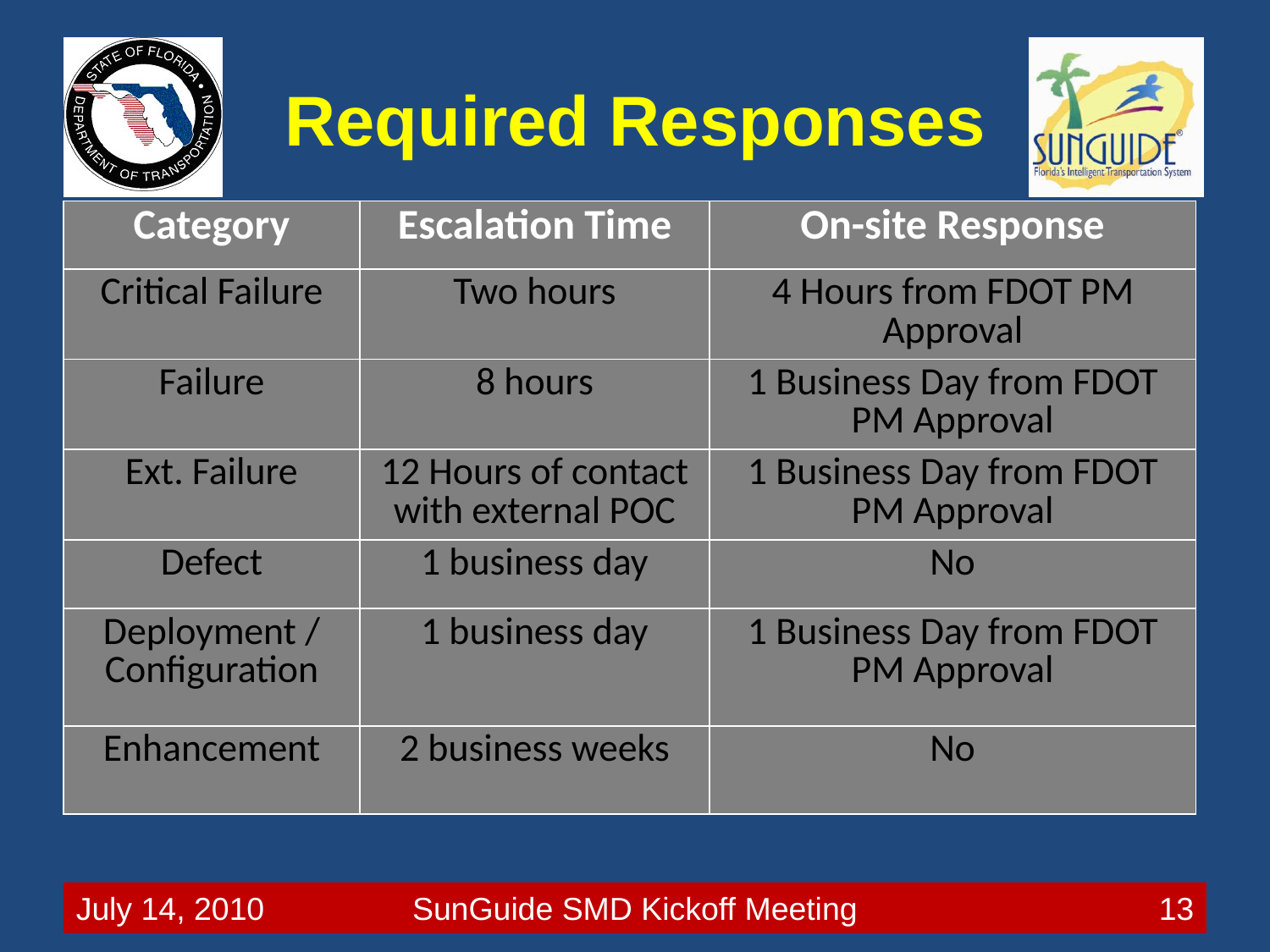

# Required Responses
| Category | Escalation Time | On-site Response |
| --- | --- | --- |
| Critical Failure | Two hours | 4 Hours from FDOT PM Approval |
| Failure | 8 hours | 1 Business Day from FDOT PM Approval |
| Ext. Failure | 12 Hours of contact with external POC | 1 Business Day from FDOT PM Approval |
| Defect | 1 business day | No |
| Deployment / Configuration | 1 business day | 1 Business Day from FDOT PM Approval |
| Enhancement | 2 business weeks | No |